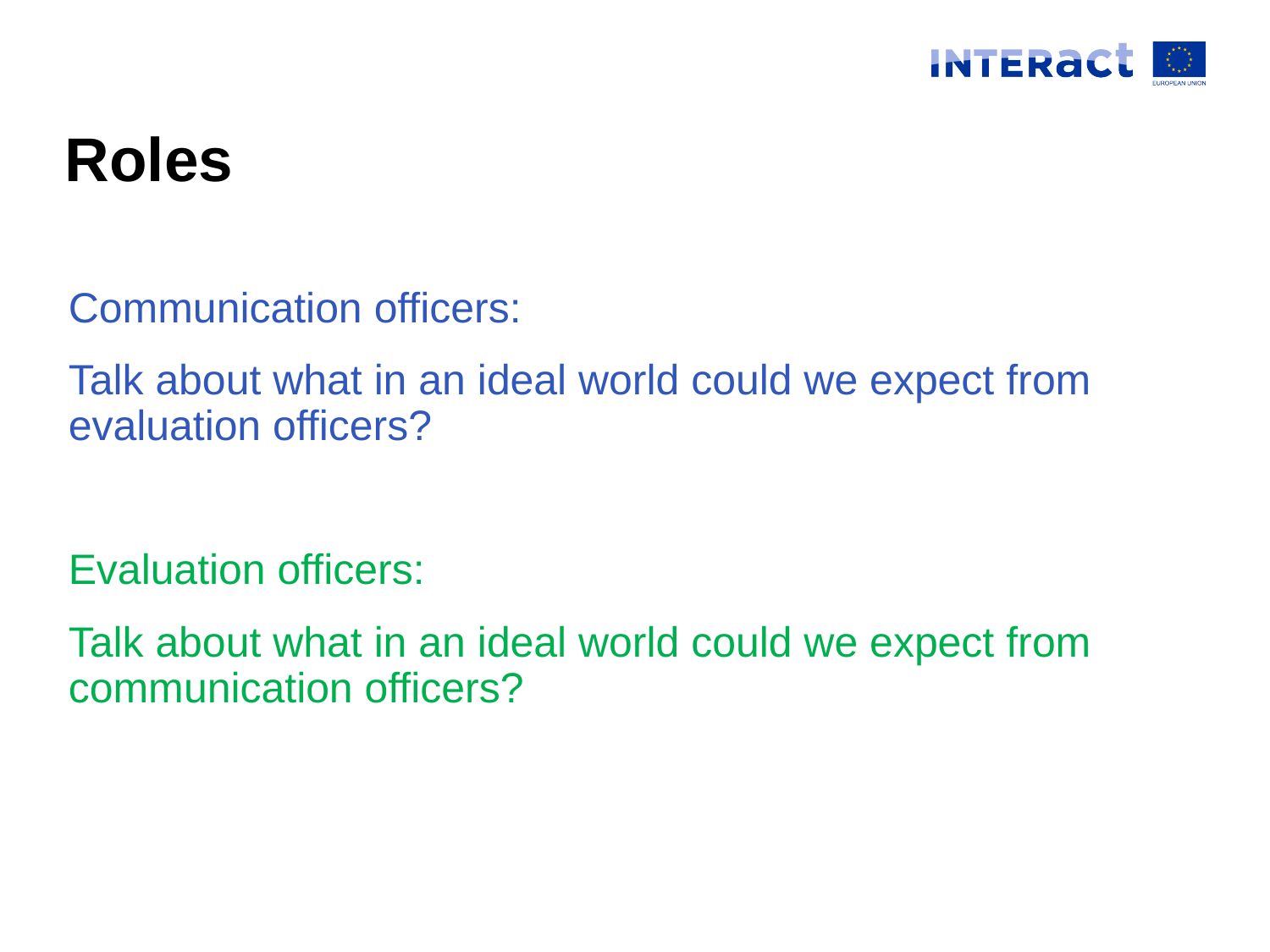

# Roles
Communication officers:
Talk about what in an ideal world could we expect from evaluation officers?

Evaluation officers:
Talk about what in an ideal world could we expect from communication officers?